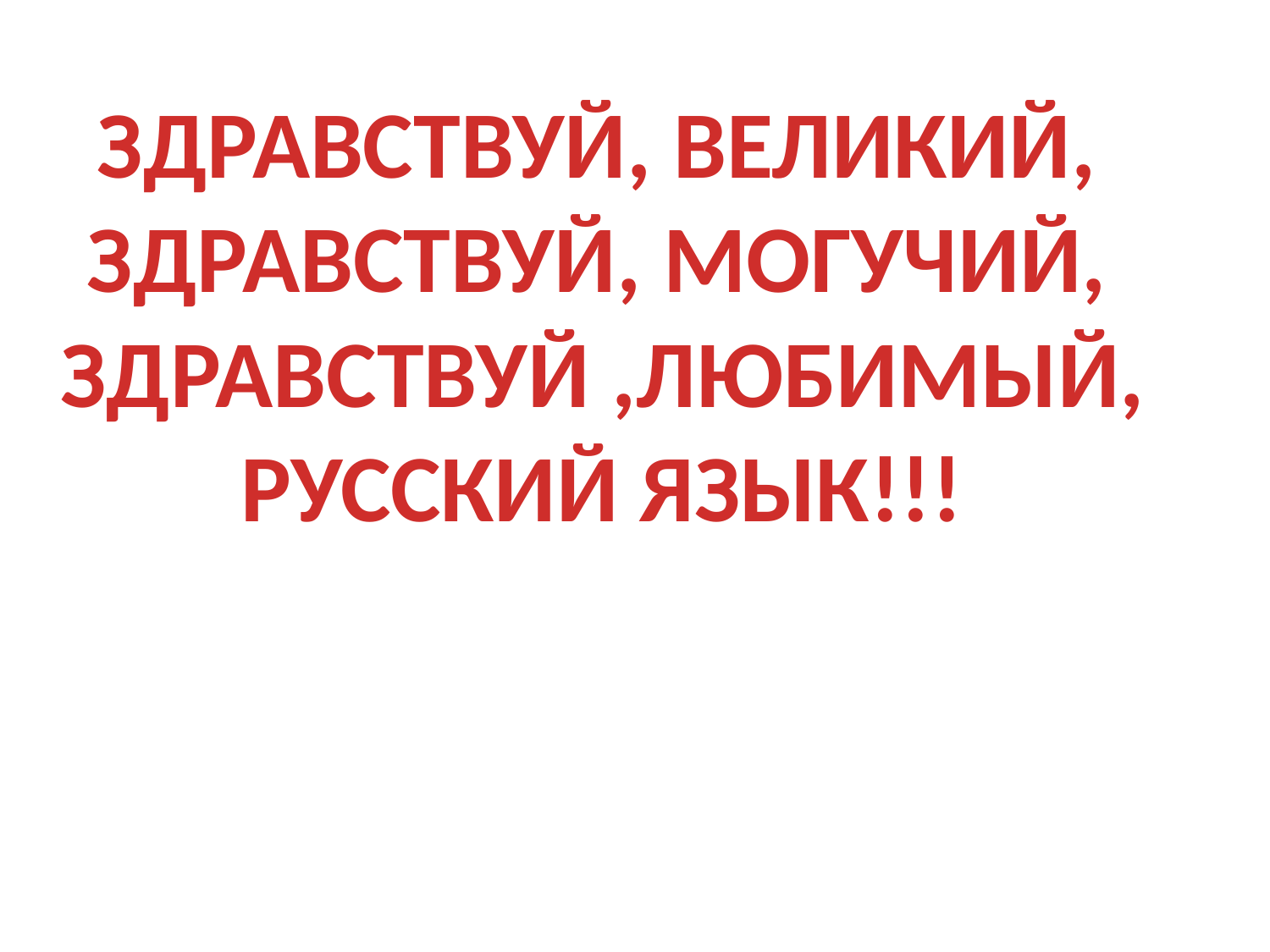

ЗДРАВСТВУЙ, ВЕЛИКИЙ,
ЗДРАВСТВУЙ, МОГУЧИЙ,
#
ЗДРАВСТВУЙ ,ЛЮБИМЫЙ,
РУССКИЙ ЯЗЫК!!!